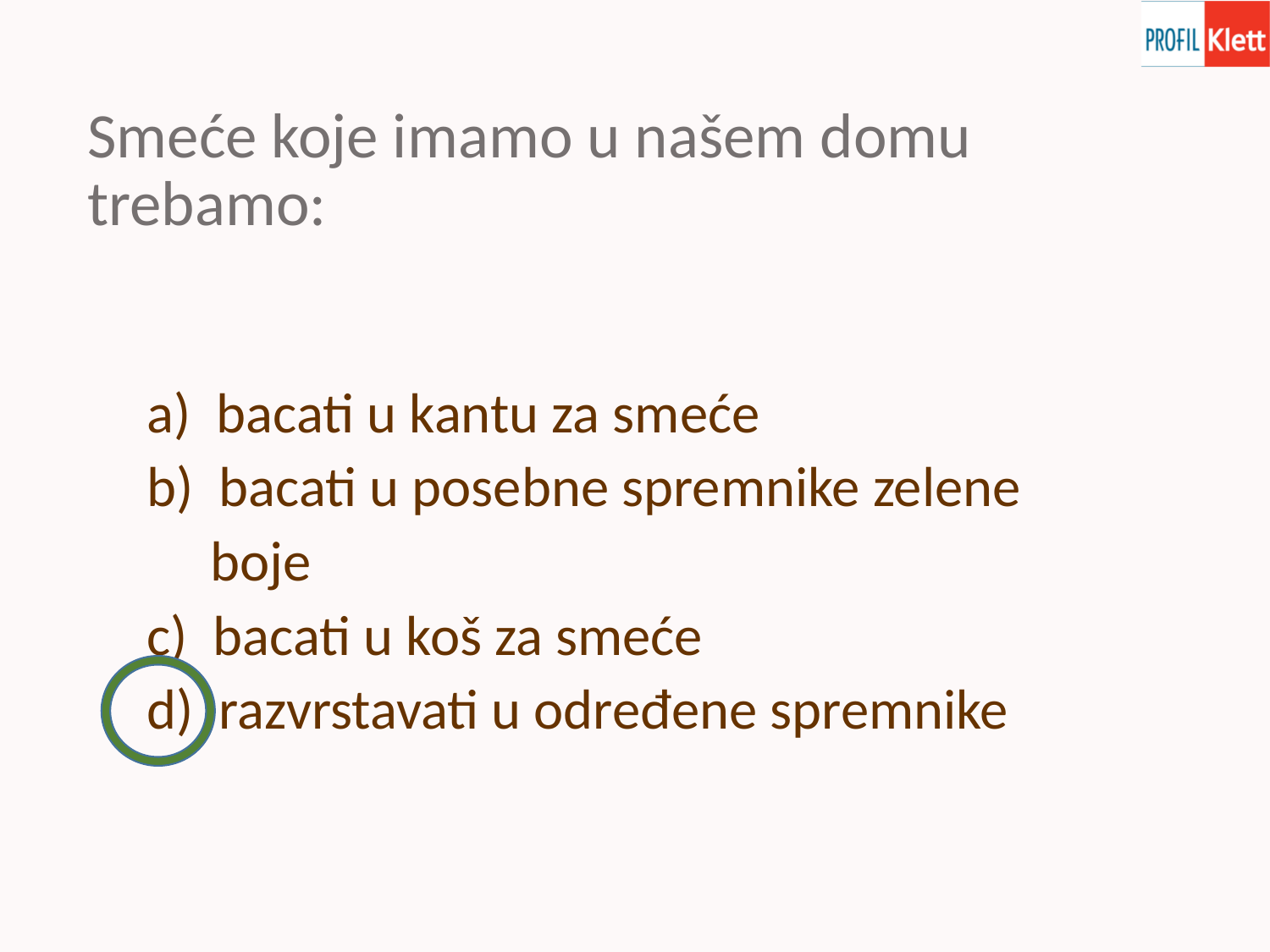

# Smeće koje imamo u našem domu trebamo:

a)  bacati u kantu za smeće
b)  bacati u posebne spremnike zelene
     boje
c)  bacati u koš za smeće
d)  razvrstavati u određene spremnike